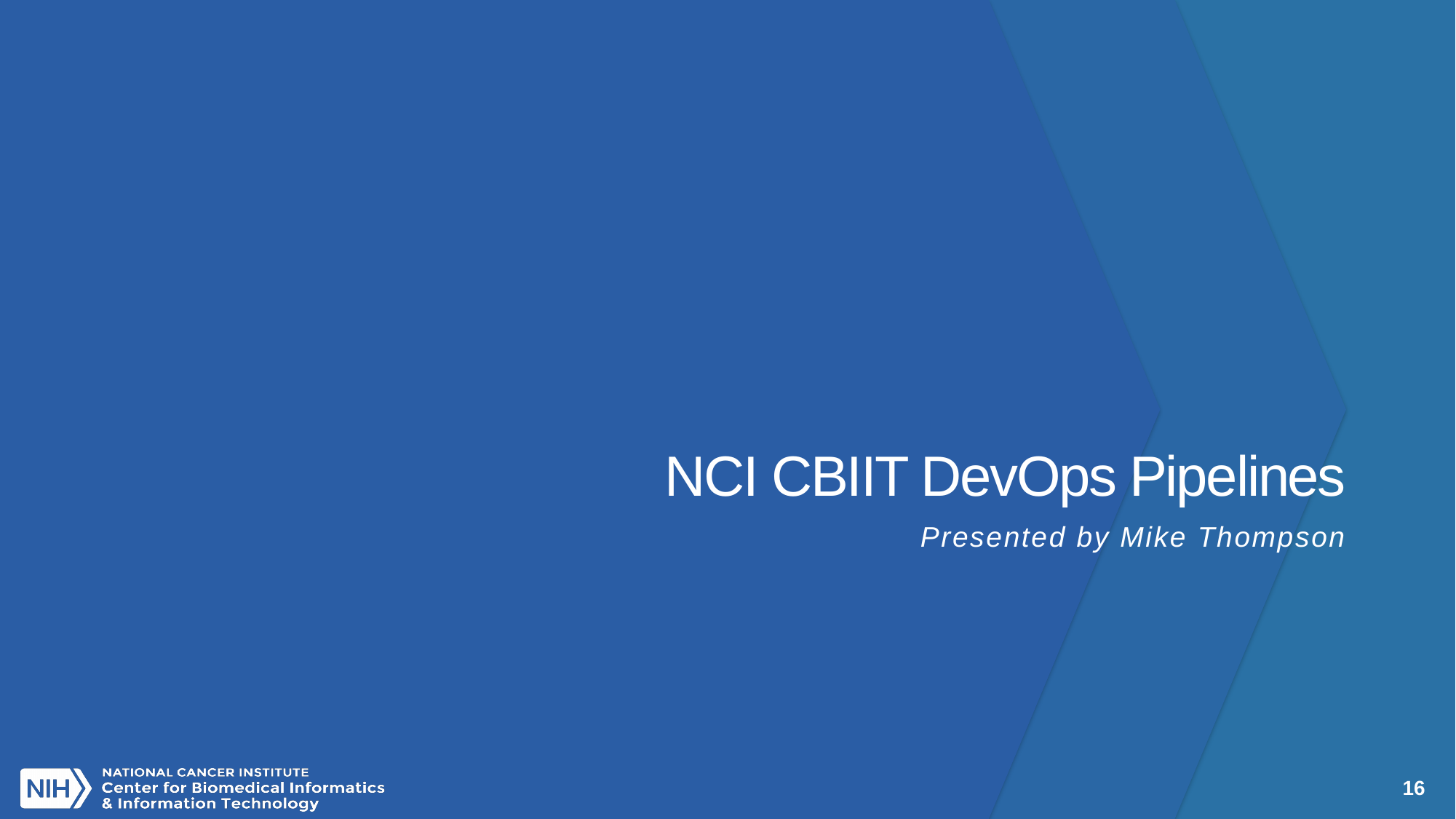

# NCI CBIIT DevOps Pipelines
Presented by Mike Thompson